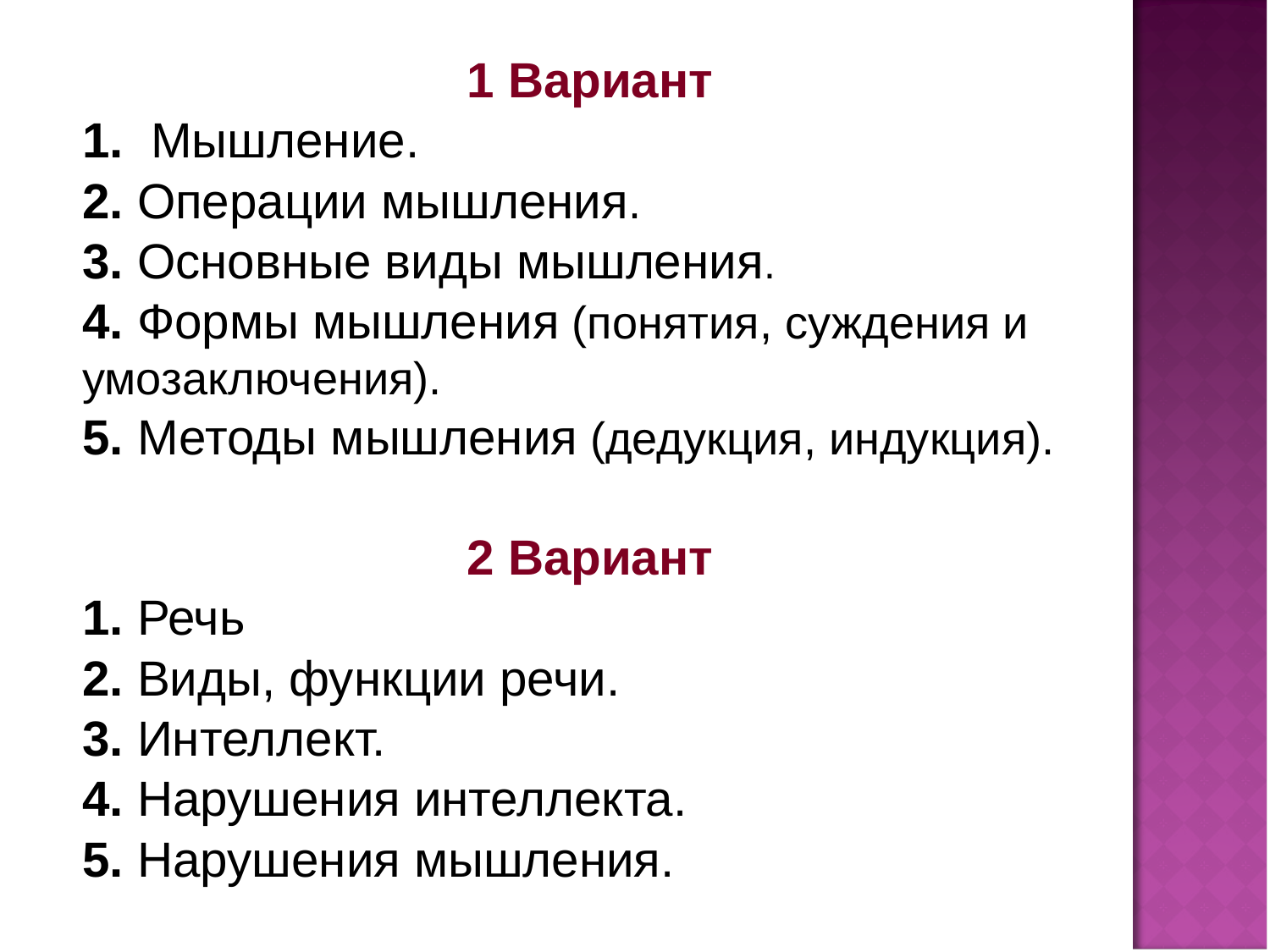

1 Вариант
1.  Мышление.
2. Операции мышления.
3. Основные виды мышления.
4. Формы мышления (понятия, суждения и умозаключения).
5. Методы мышления (дедукция, индукция).

2 Вариант
1. Речь
2. Виды, функции речи.
3. Интеллект.
4. Нарушения интеллекта.
5. Нарушения мышления.